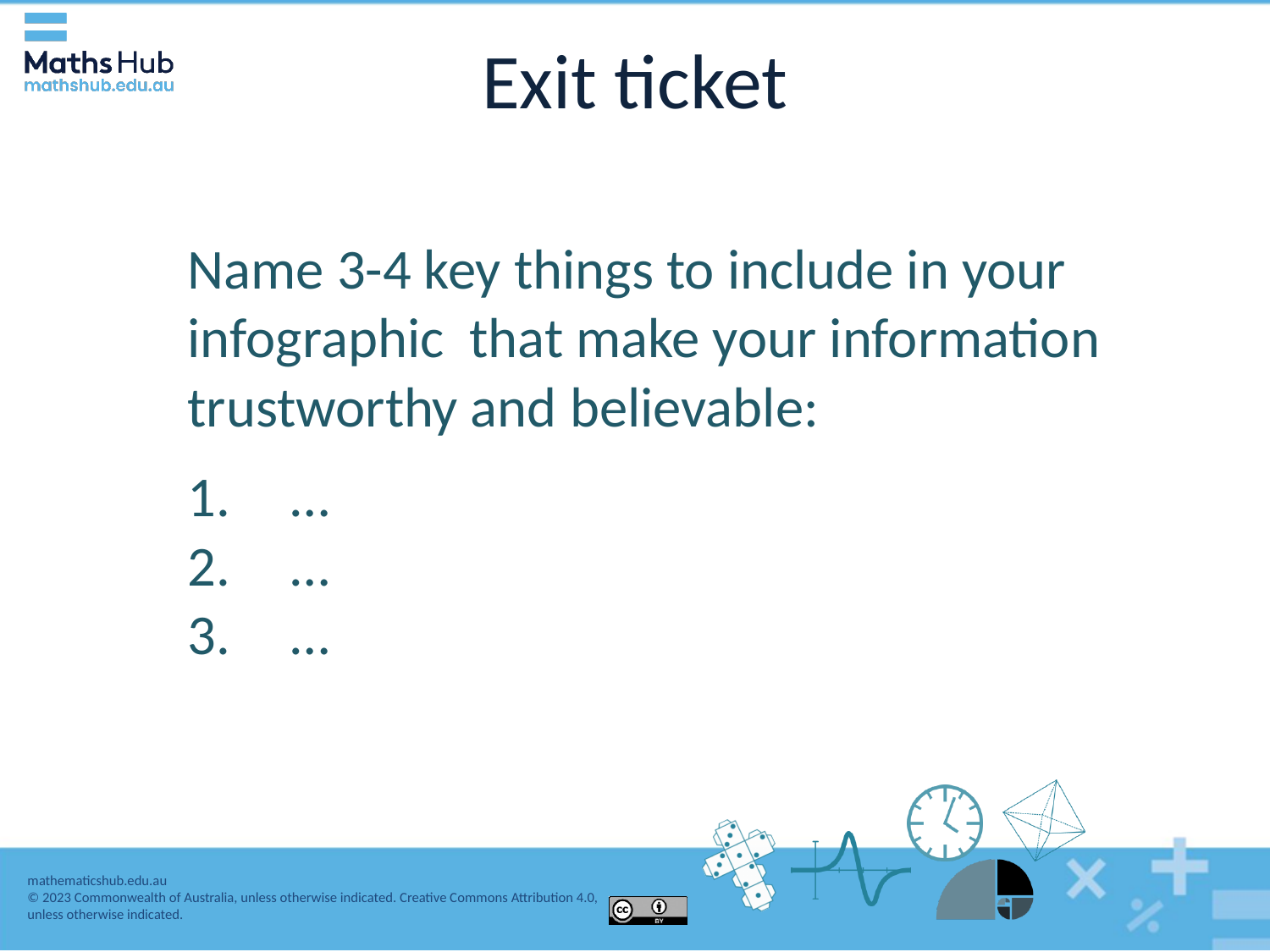

# Exit ticket
Name 3-4 key things to include in your infographic  that make your information trustworthy and believable:
…
…
…